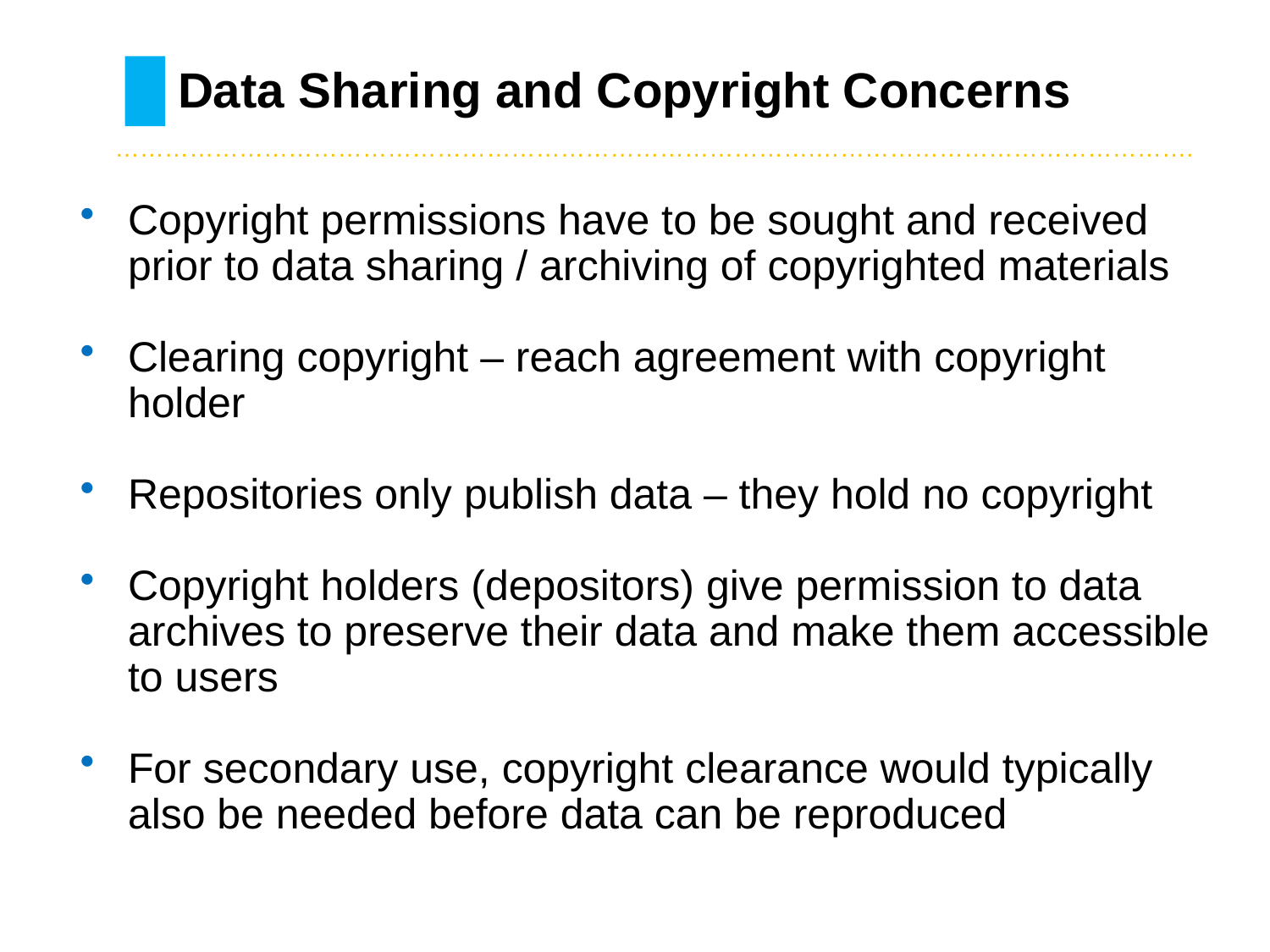

# Data Sharing and Copyright Concerns
………………………………………………………………………….……………………………………….
Copyright permissions have to be sought and received prior to data sharing / archiving of copyrighted materials

Clearing copyright – reach agreement with copyright holder

Repositories only publish data – they hold no copyright

Copyright holders (depositors) give permission to data archives to preserve their data and make them accessible to users

For secondary use, copyright clearance would typically also be needed before data can be reproduced